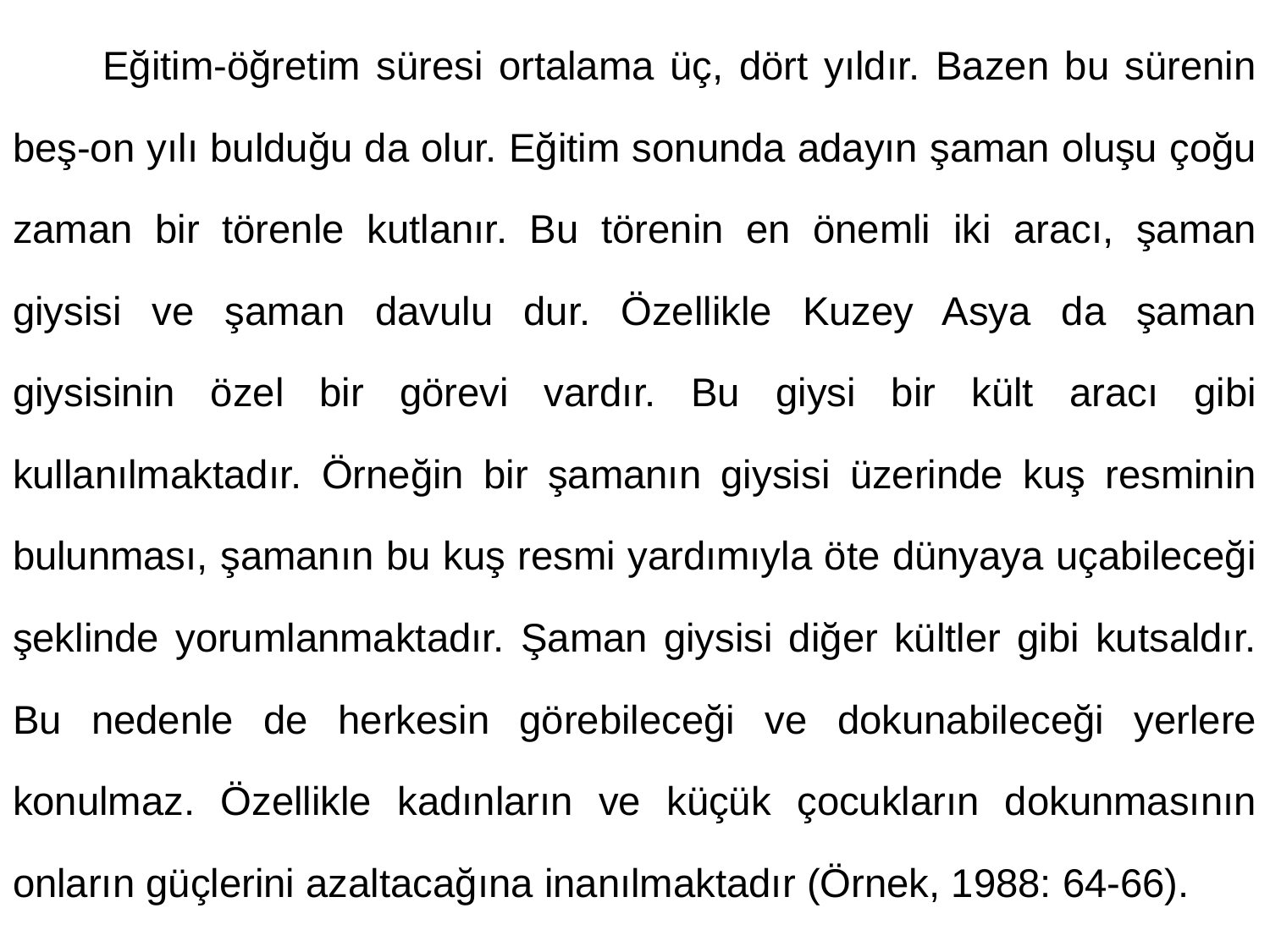

Eğitim-öğretim süresi ortalama üç, dört yıldır. Bazen bu sürenin beş-on yılı bulduğu da olur. Eğitim sonunda adayın şaman oluşu çoğu zaman bir törenle kutlanır. Bu törenin en önemli iki aracı, şaman giysisi ve şaman davulu dur. Özellikle Kuzey Asya da şaman giysisinin özel bir görevi vardır. Bu giysi bir kült aracı gibi kullanılmaktadır. Örneğin bir şamanın giysisi üzerinde kuş resminin bulunması, şamanın bu kuş resmi yardımıyla öte dünyaya uçabileceği şeklinde yorumlanmaktadır. Şaman giysisi diğer kültler gibi kutsaldır. Bu nedenle de herkesin görebileceği ve dokunabileceği yerlere konulmaz. Özellikle kadınların ve küçük çocukların dokunmasının onların güçlerini azaltacağına inanılmaktadır (Örnek, 1988: 64-66).